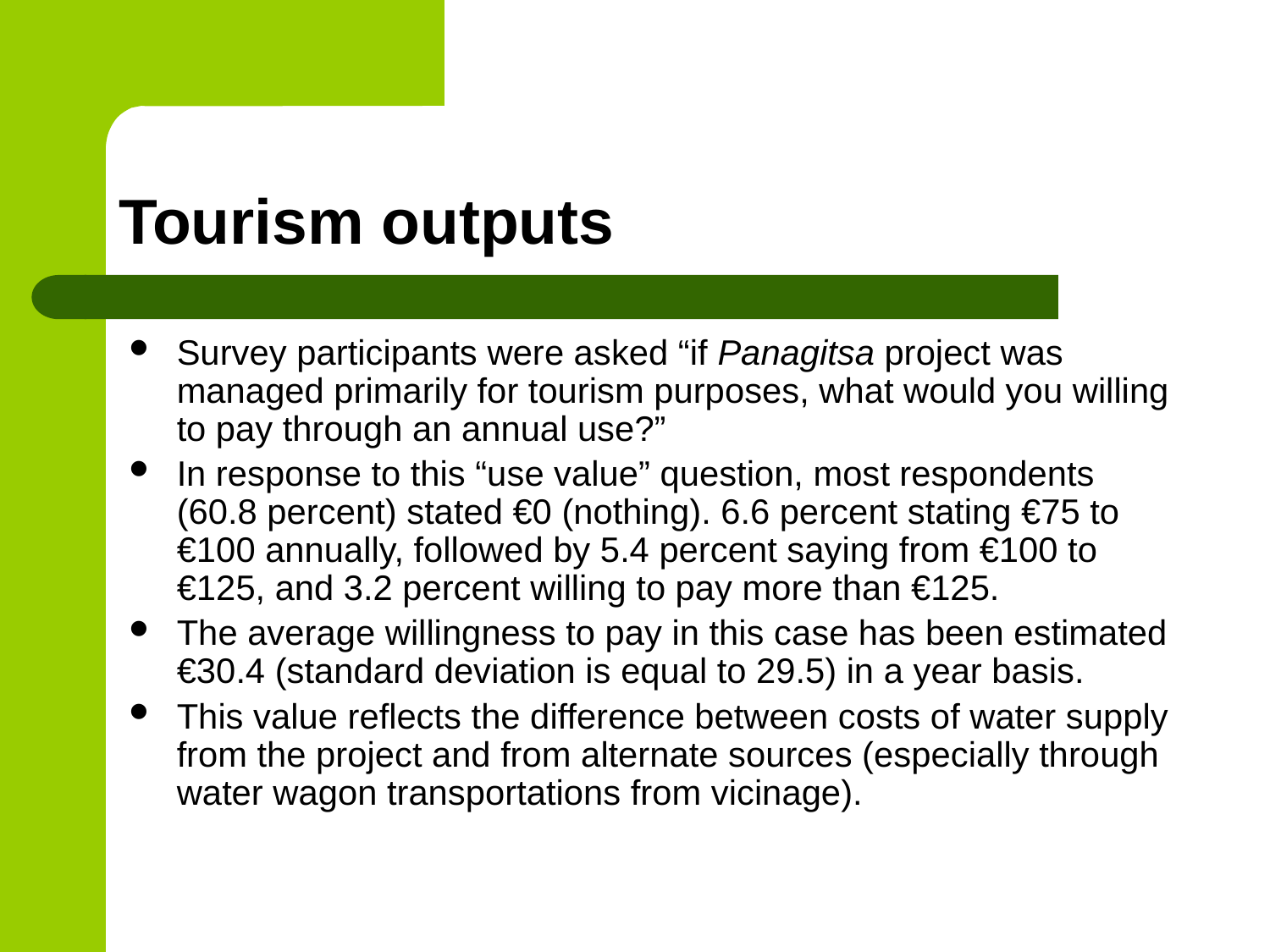

# Tourism outputs
Survey participants were asked “if Panagitsa project was managed primarily for tourism purposes, what would you willing to pay through an annual use?”
In response to this “use value” question, most respondents (60.8 percent) stated €0 (nothing). 6.6 percent stating €75 to €100 annually, followed by 5.4 percent saying from €100 to €125, and 3.2 percent willing to pay more than €125.
The average willingness to pay in this case has been estimated €30.4 (standard deviation is equal to 29.5) in a year basis.
This value reflects the difference between costs of water supply from the project and from alternate sources (especially through water wagon transportations from vicinage).